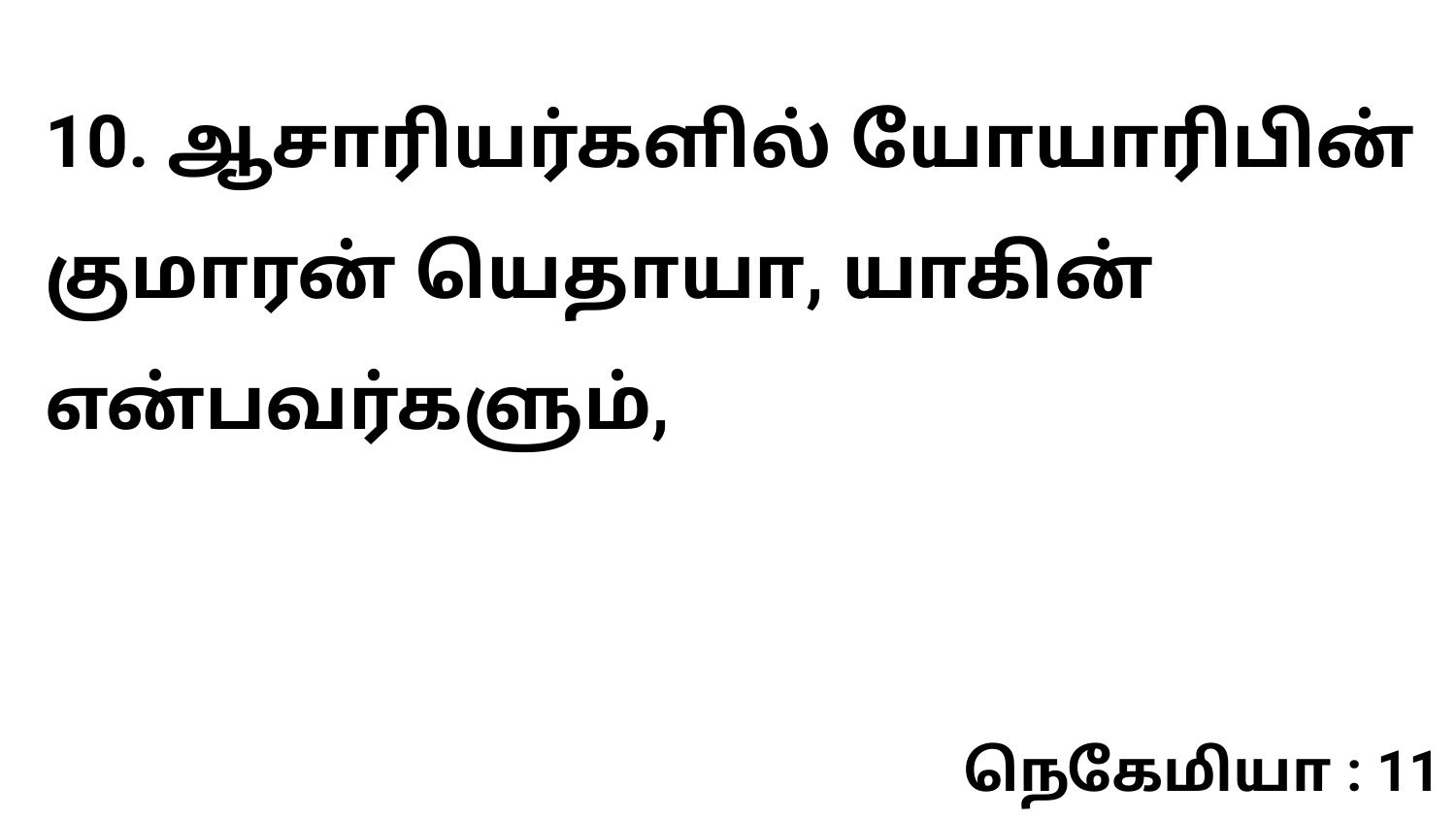

10. ஆசாரியர்களில் யோயாரிபின் குமாரன் யெதாயா, யாகின் என்பவர்களும்,
நெகேமியா : 11